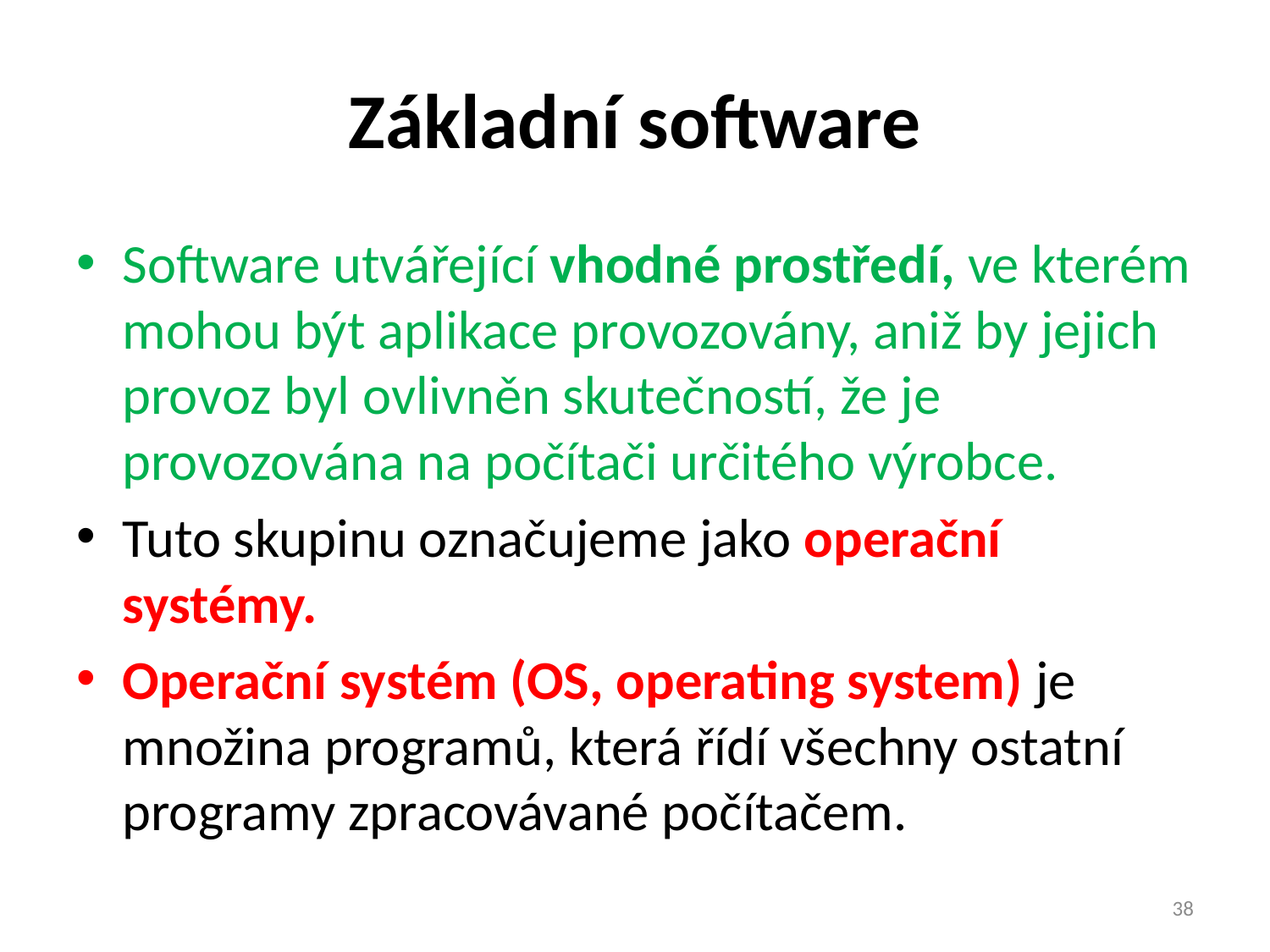

# Základní software
Software utvářející vhodné prostředí, ve kterém mohou být aplikace provozovány, aniž by jejich provoz byl ovlivněn skutečností, že je provozována na počítači určitého výrobce.
Tuto skupinu označujeme jako operační systémy.
Operační systém (OS, operating system) je množina programů, která řídí všechny ostatní programy zpracovávané počítačem.

38